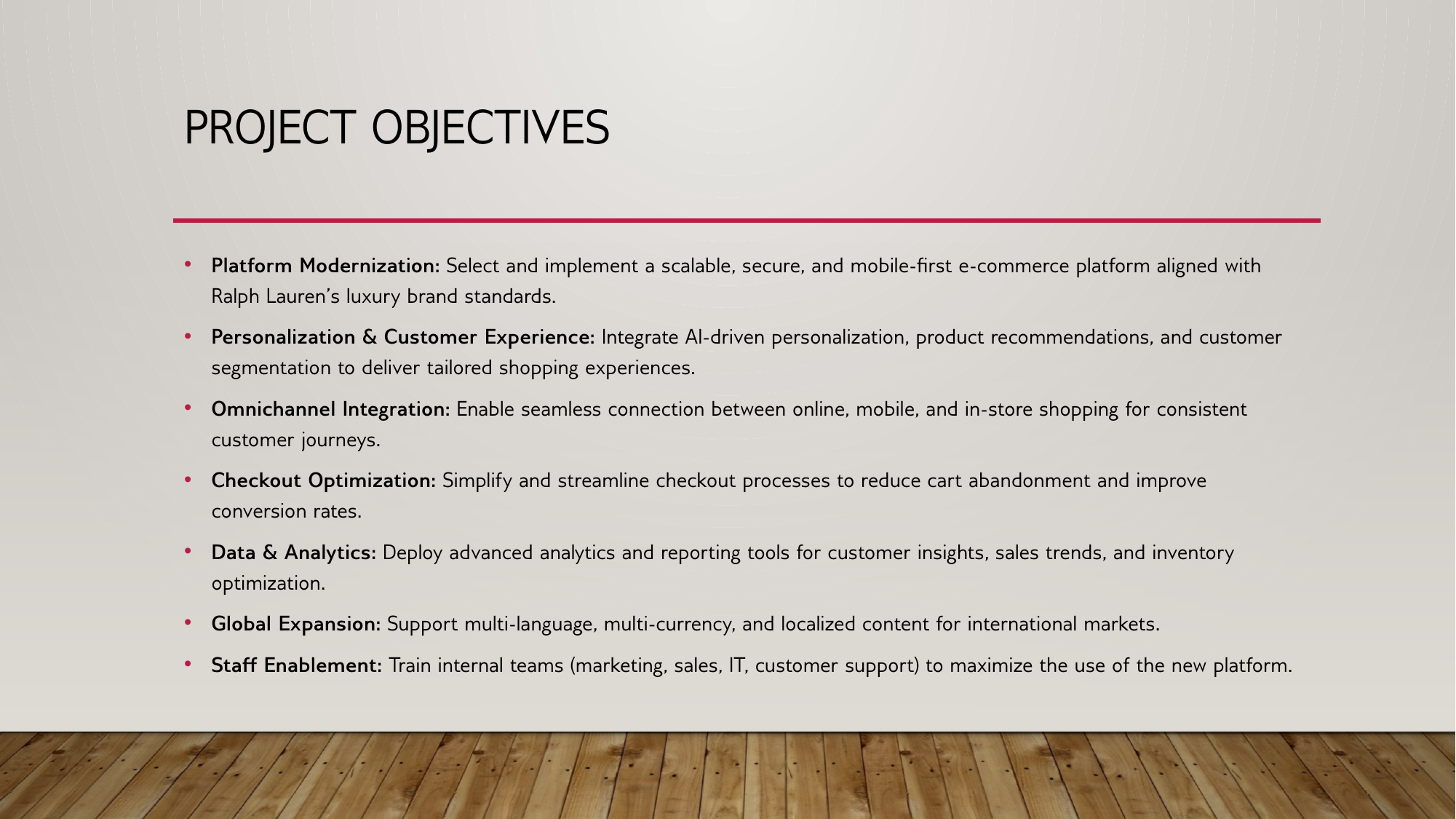

# Project Objectives
Platform Modernization: Select and implement a scalable, secure, and mobile-first e-commerce platform aligned with Ralph Lauren’s luxury brand standards.
Personalization & Customer Experience: Integrate AI-driven personalization, product recommendations, and customer segmentation to deliver tailored shopping experiences.
Omnichannel Integration: Enable seamless connection between online, mobile, and in-store shopping for consistent customer journeys.
Checkout Optimization: Simplify and streamline checkout processes to reduce cart abandonment and improve conversion rates.
Data & Analytics: Deploy advanced analytics and reporting tools for customer insights, sales trends, and inventory optimization.
Global Expansion: Support multi-language, multi-currency, and localized content for international markets.
Staff Enablement: Train internal teams (marketing, sales, IT, customer support) to maximize the use of the new platform.